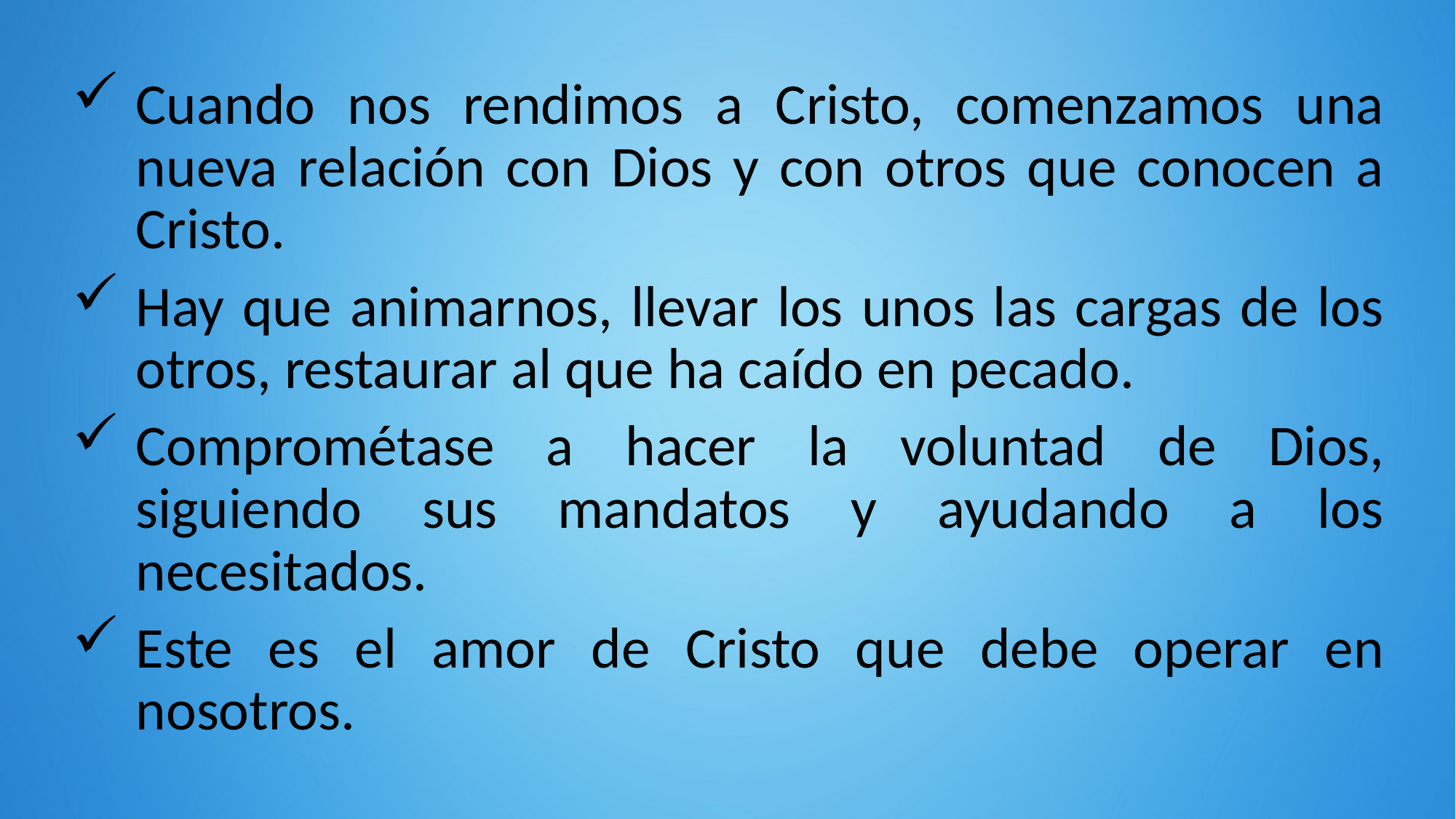

Cuando nos rendimos a Cristo, comenzamos una nueva relación con Dios y con otros que conocen a Cristo.
Hay que animarnos, llevar los unos las cargas de los otros, restaurar al que ha caído en pecado.
Comprométase a hacer la voluntad de Dios, siguiendo sus mandatos y ayudando a los necesitados.
Este es el amor de Cristo que debe operar en nosotros.